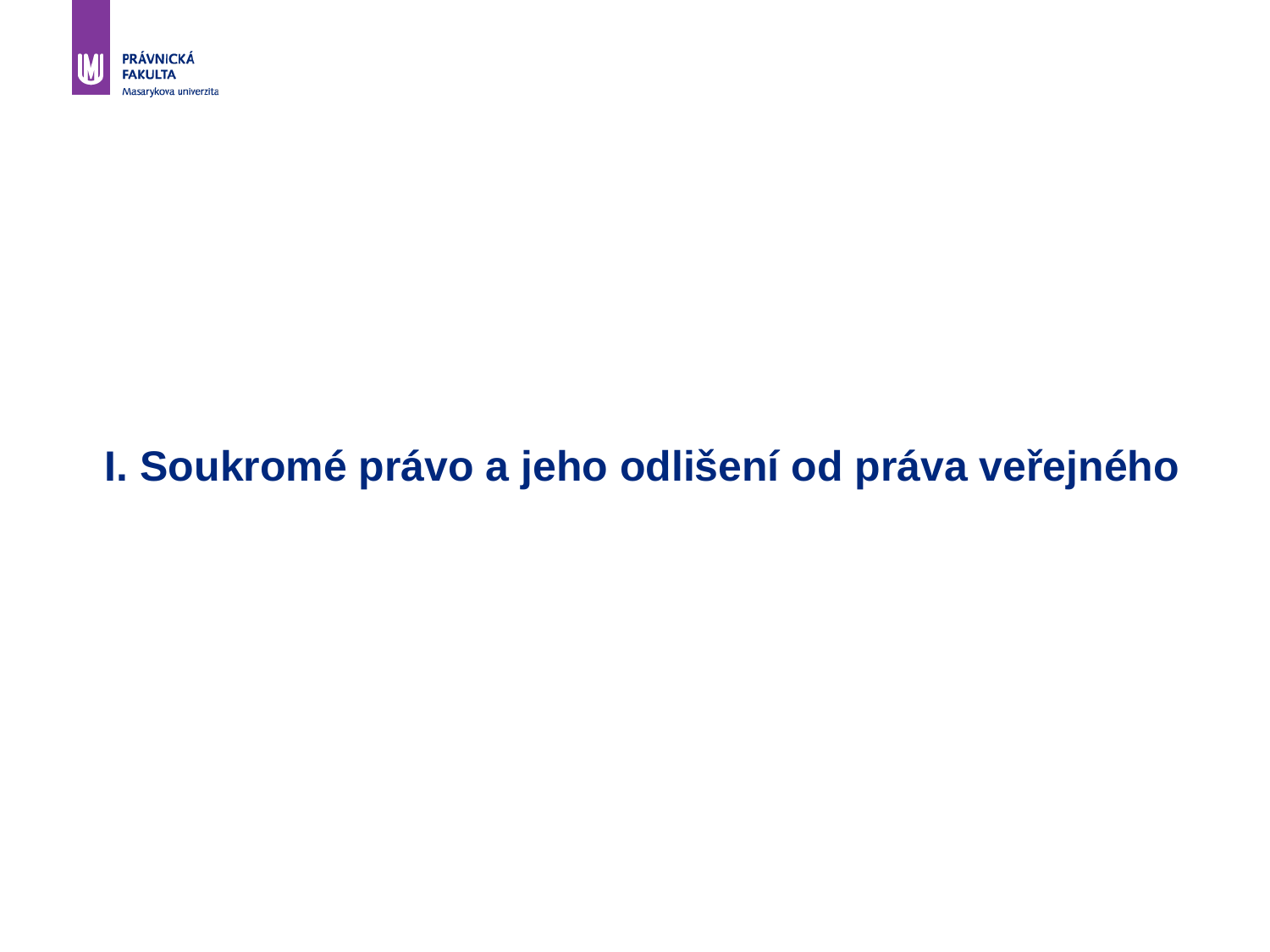

# I. Soukromé právo a jeho odlišení od práva veřejného